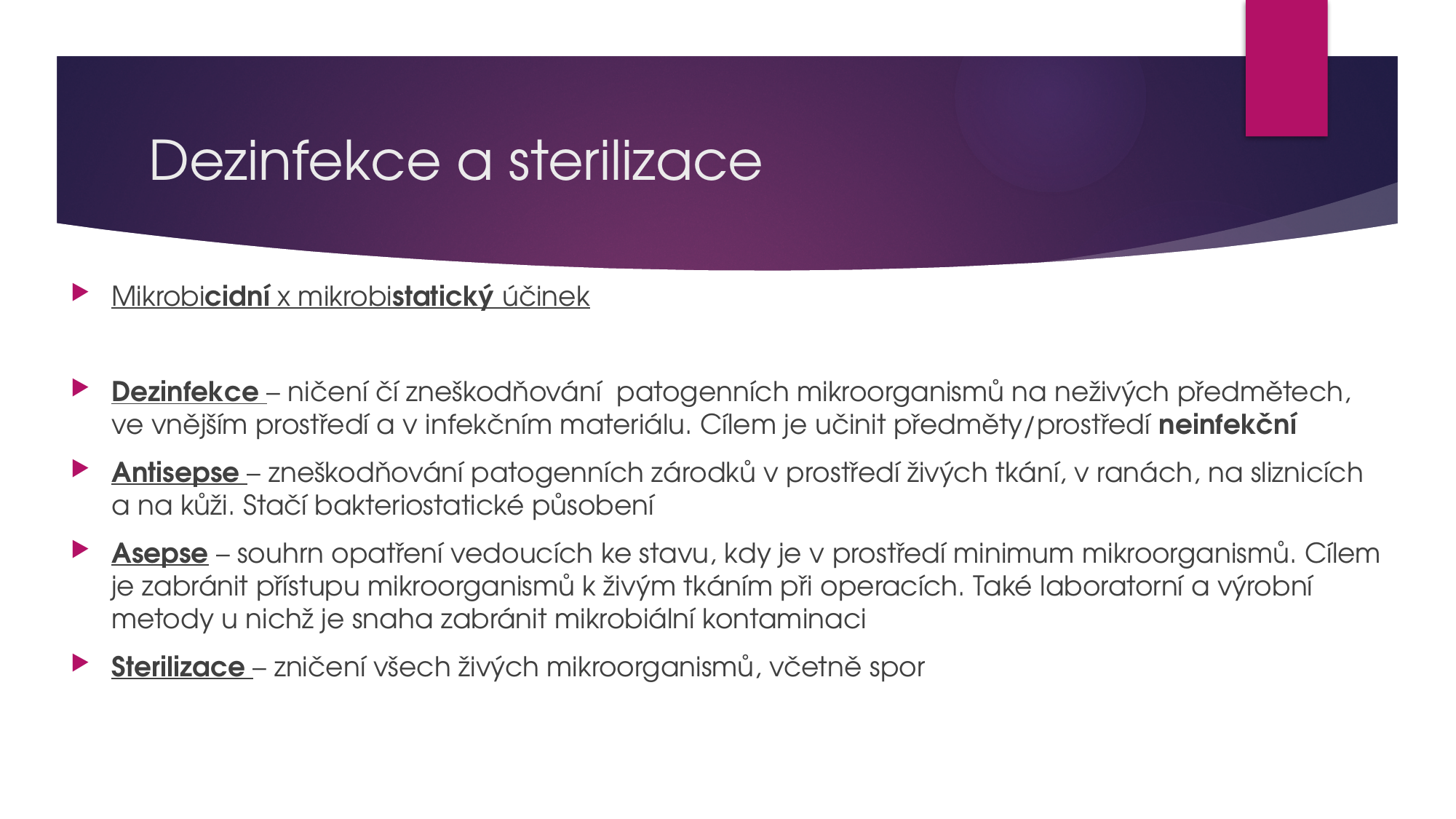

# Dezinfekce a sterilizace
Mikrobicidní x mikrobistatický účinek

Dezinfekce – ničení čí zneškodňování  patogenních mikroorganismů na neživých předmětech, ve vnějším prostředí a v infekčním materiálu. Cílem je učinit předměty/prostředí neinfekční
Antisepse – zneškodňování patogenních zárodků v prostředí živých tkání, v ranách, na sliznicích a na kůži. Stačí bakteriostatické působení
Asepse – souhrn opatření vedoucích ke stavu, kdy je v prostředí minimum mikroorganismů. Cílem je zabránit přístupu mikroorganismů k živým tkáním při operacích. Také laboratorní a výrobní metody u nichž je snaha zabránit mikrobiální kontaminaci
Sterilizace – zničení všech živých mikroorganismů, včetně spor